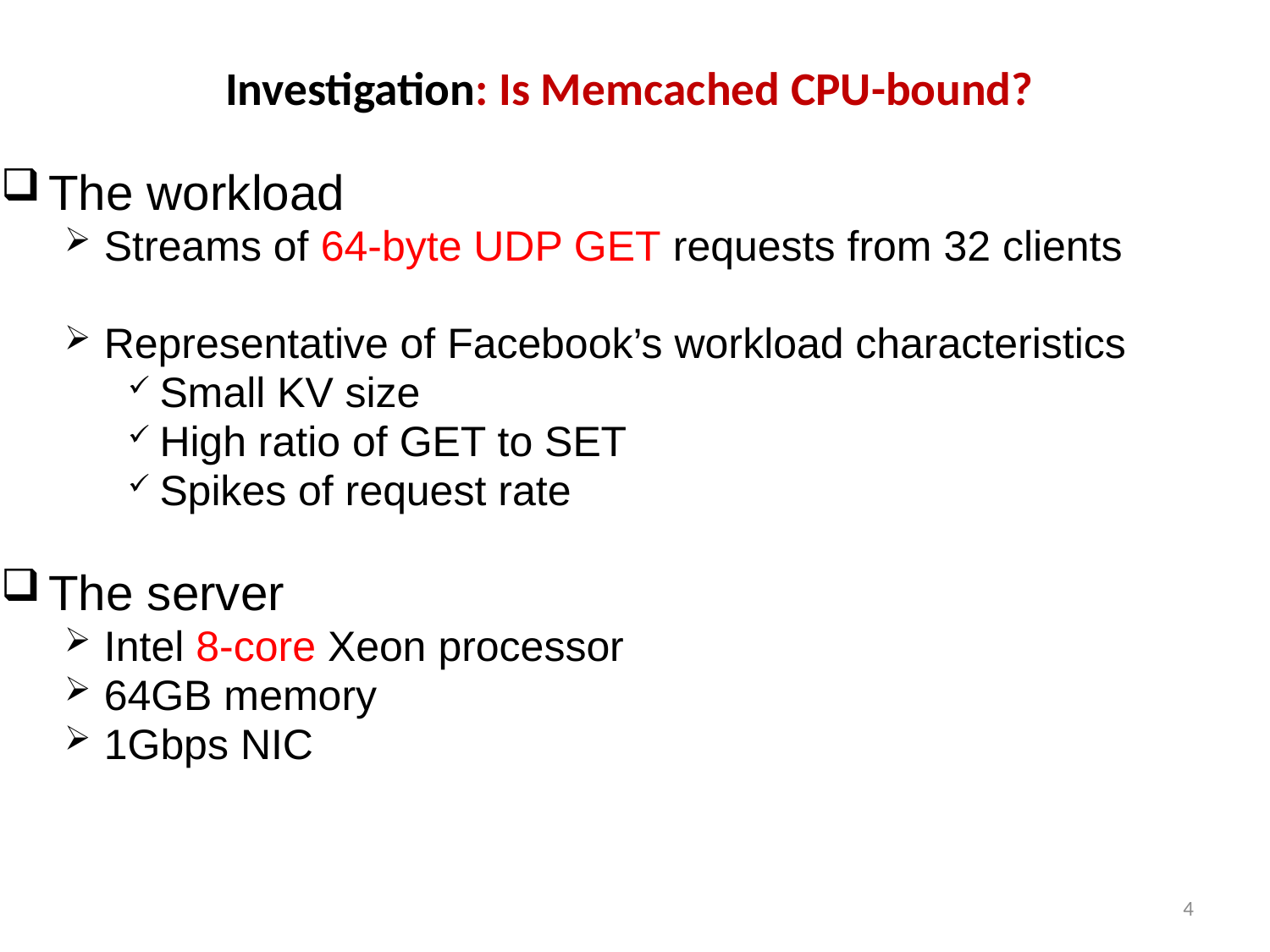

# Investigation: Is Memcached CPU-bound?
The workload
Streams of 64-byte UDP GET requests from 32 clients

Representative of Facebook’s workload characteristics
Small KV size
High ratio of GET to SET
Spikes of request rate

The server
Intel 8-core Xeon processor
64GB memory
1Gbps NIC

4